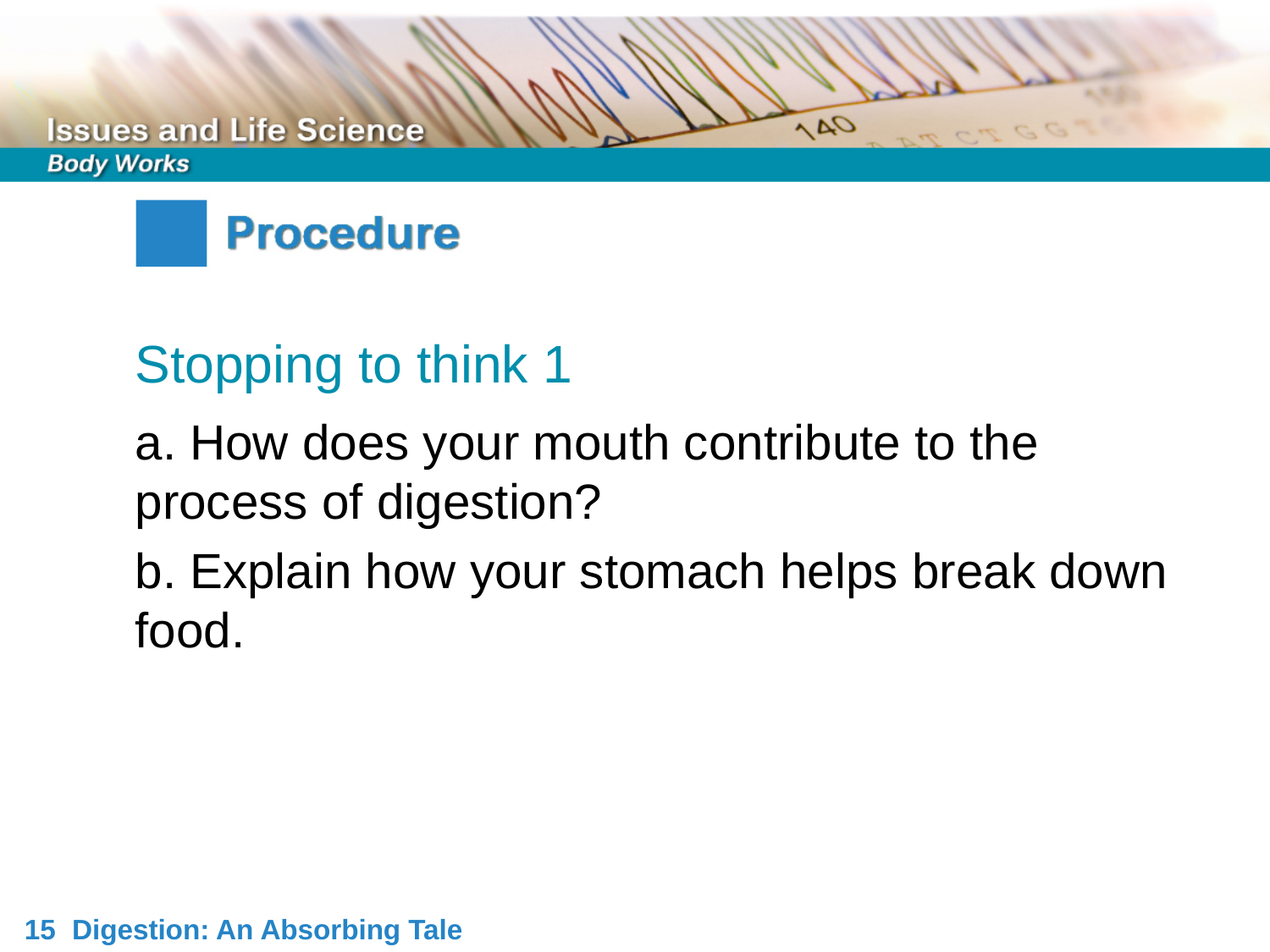

Stopping to think 1
a. How does your mouth contribute to the process of digestion?
b. Explain how your stomach helps break down food.